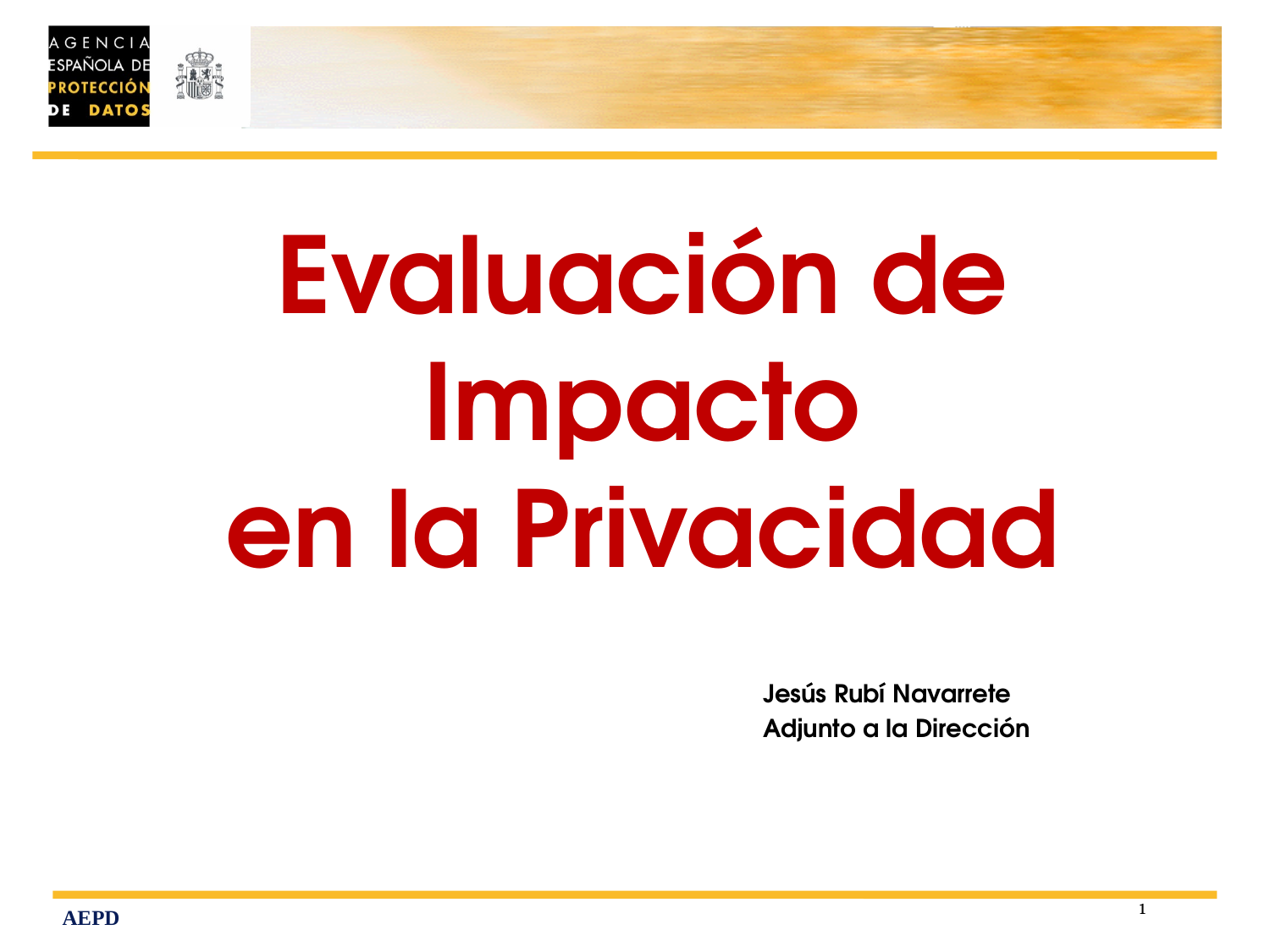

Evaluación de Impacto
en la Privacidad
Jesús Rubí Navarrete
Adjunto a la Dirección